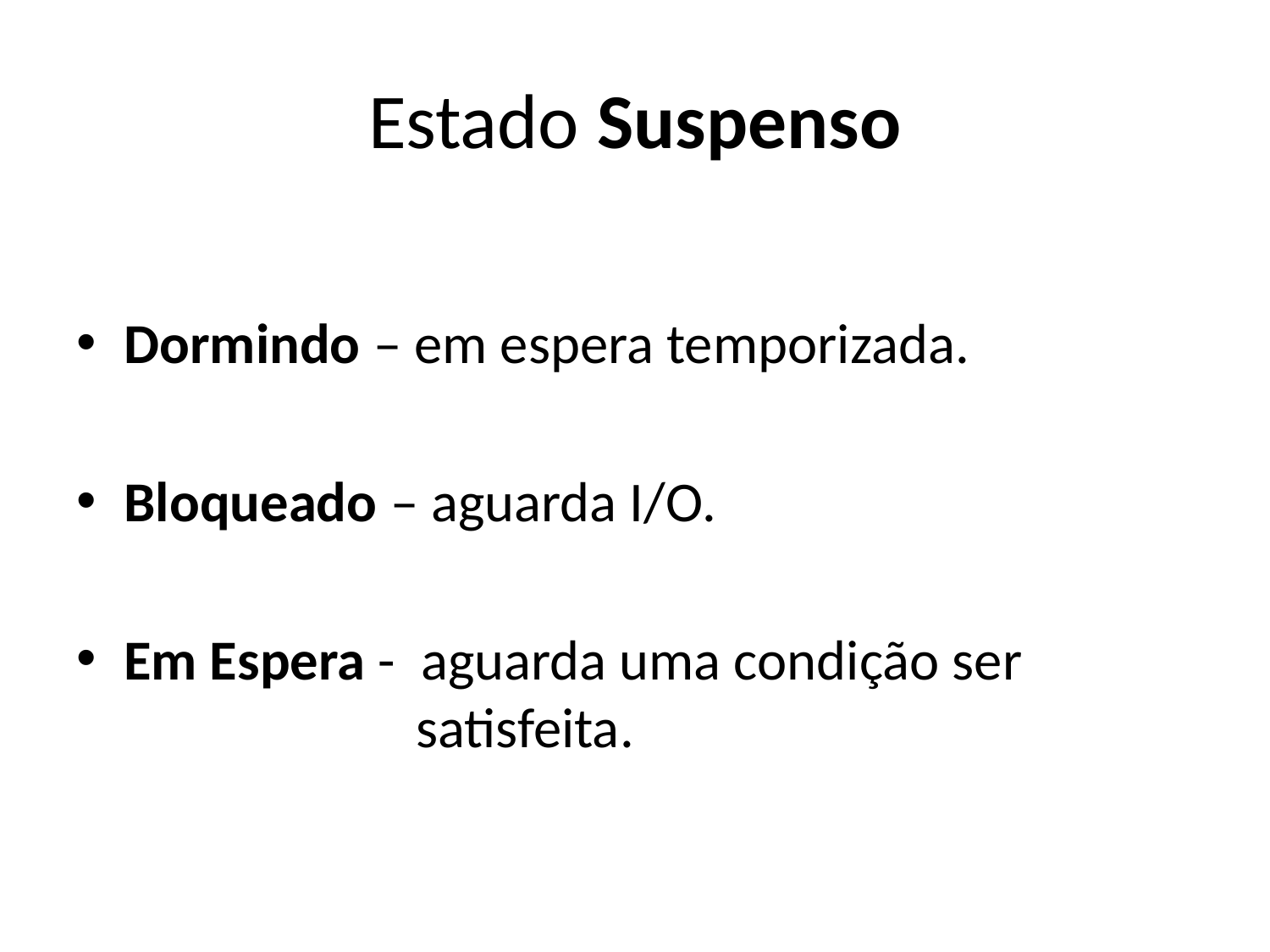

# Estado Suspenso

Dormindo – em espera temporizada.

Bloqueado – aguarda I/O.

Em Espera -  aguarda uma condição ser
                       satisfeita.